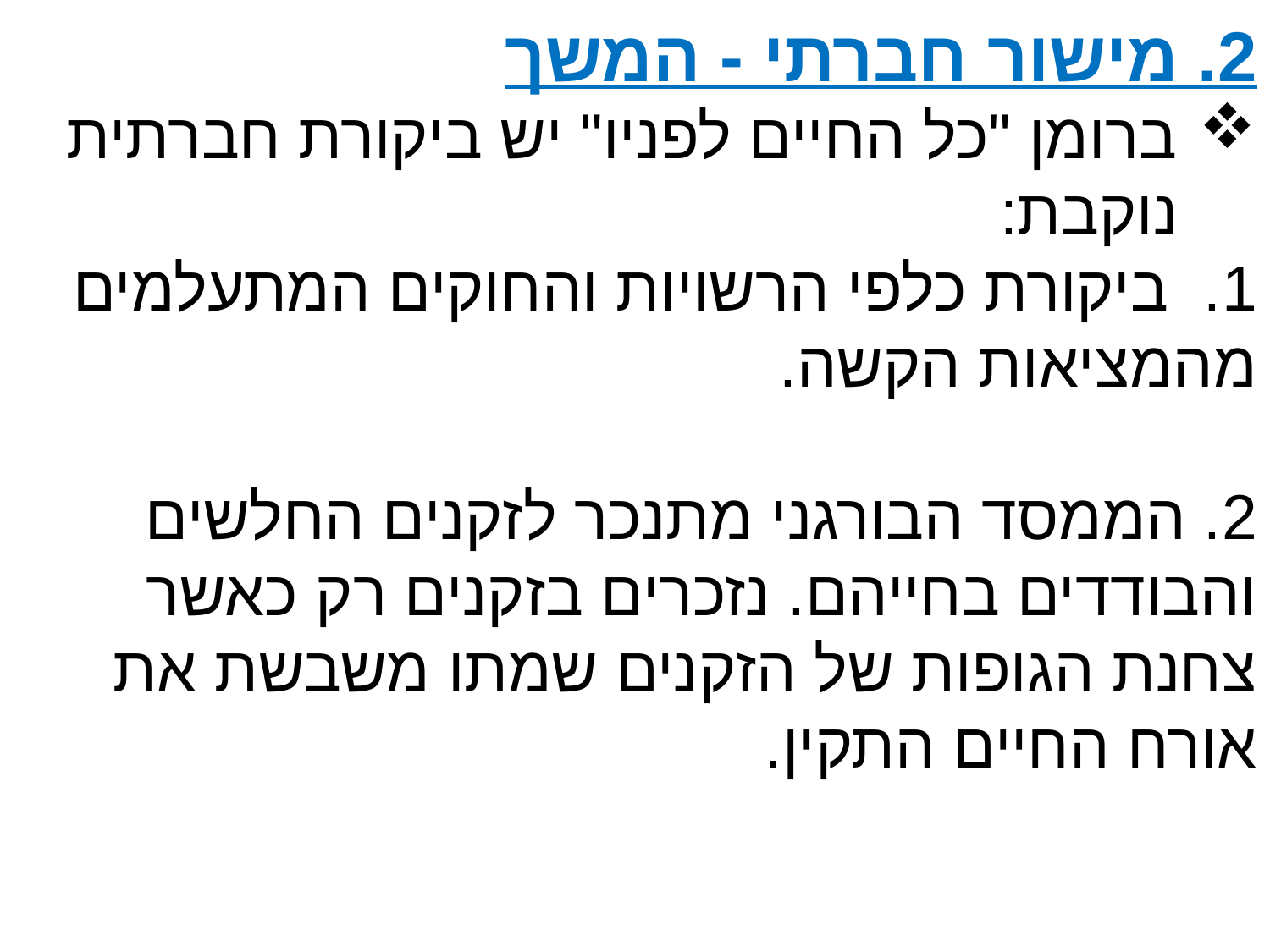

2. מישור חברתי - המשך
ברומן "כל החיים לפניו" יש ביקורת חברתית נוקבת:
1.  ביקורת כלפי הרשויות והחוקים המתעלמים מהמציאות הקשה.

2. הממסד הבורגני מתנכר לזקנים החלשים והבודדים בחייהם. נזכרים בזקנים רק כאשר צחנת הגופות של הזקנים שמתו משבשת את אורח החיים התקין.